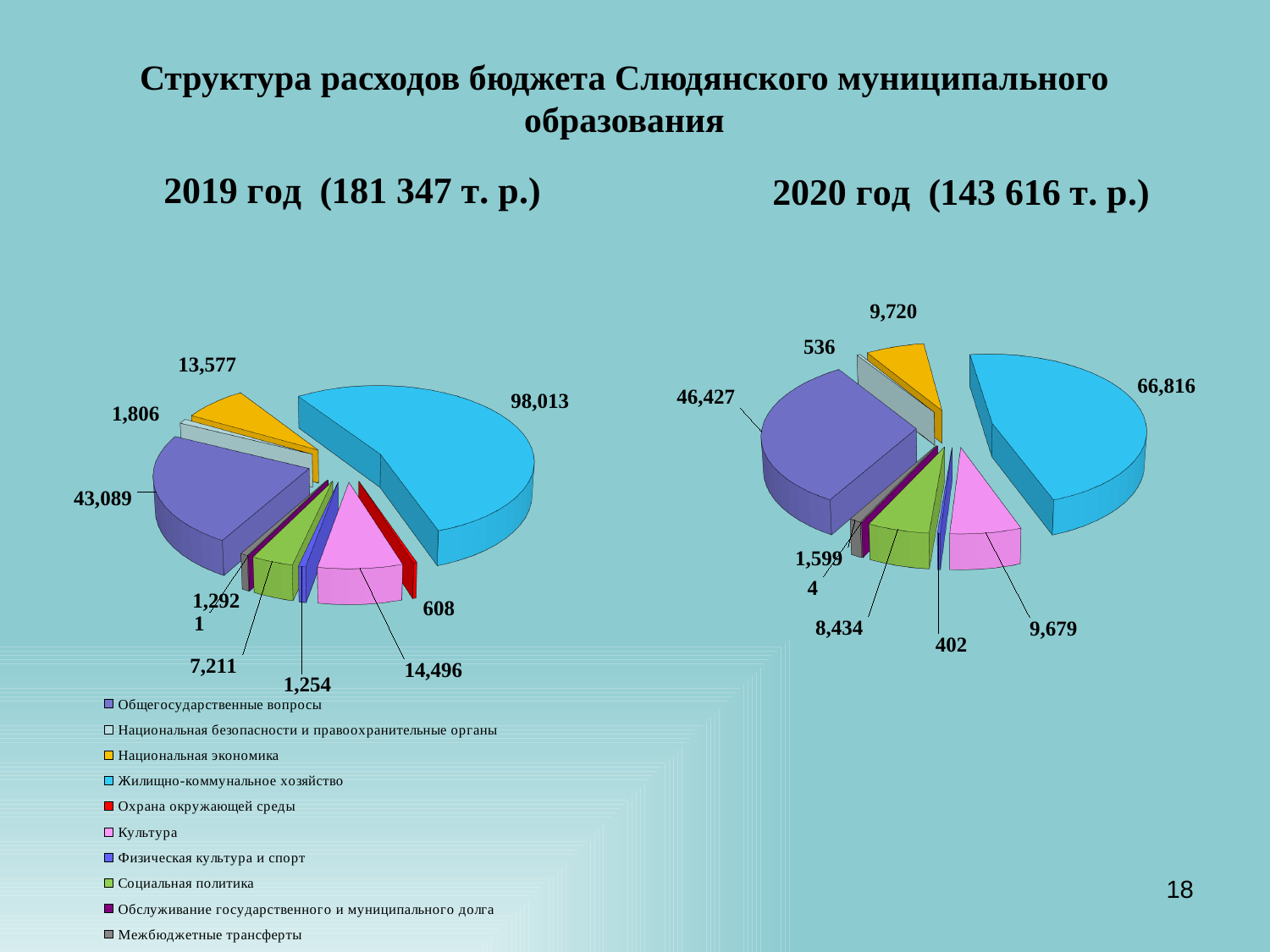

# Структура расходов бюджета Слюдянского муниципального образования

[unsupported chart]

[unsupported chart]

18